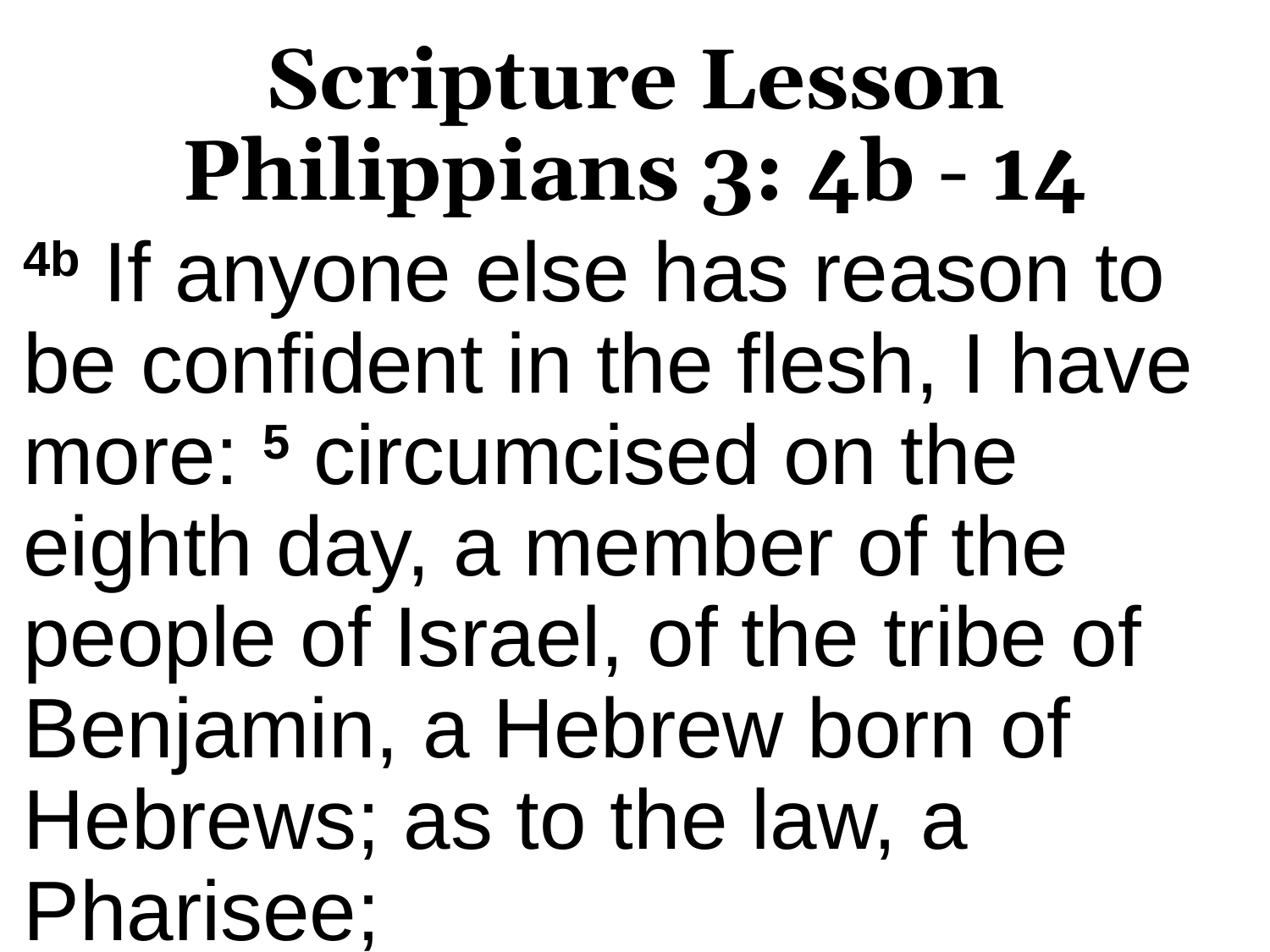

# Scripture Lesson Philippians 3: 4b - 14
4b If anyone else has reason to be confident in the flesh, I have more: 5 circumcised on the eighth day, a member of the people of Israel, of the tribe of Benjamin, a Hebrew born of Hebrews; as to the law, a Pharisee;